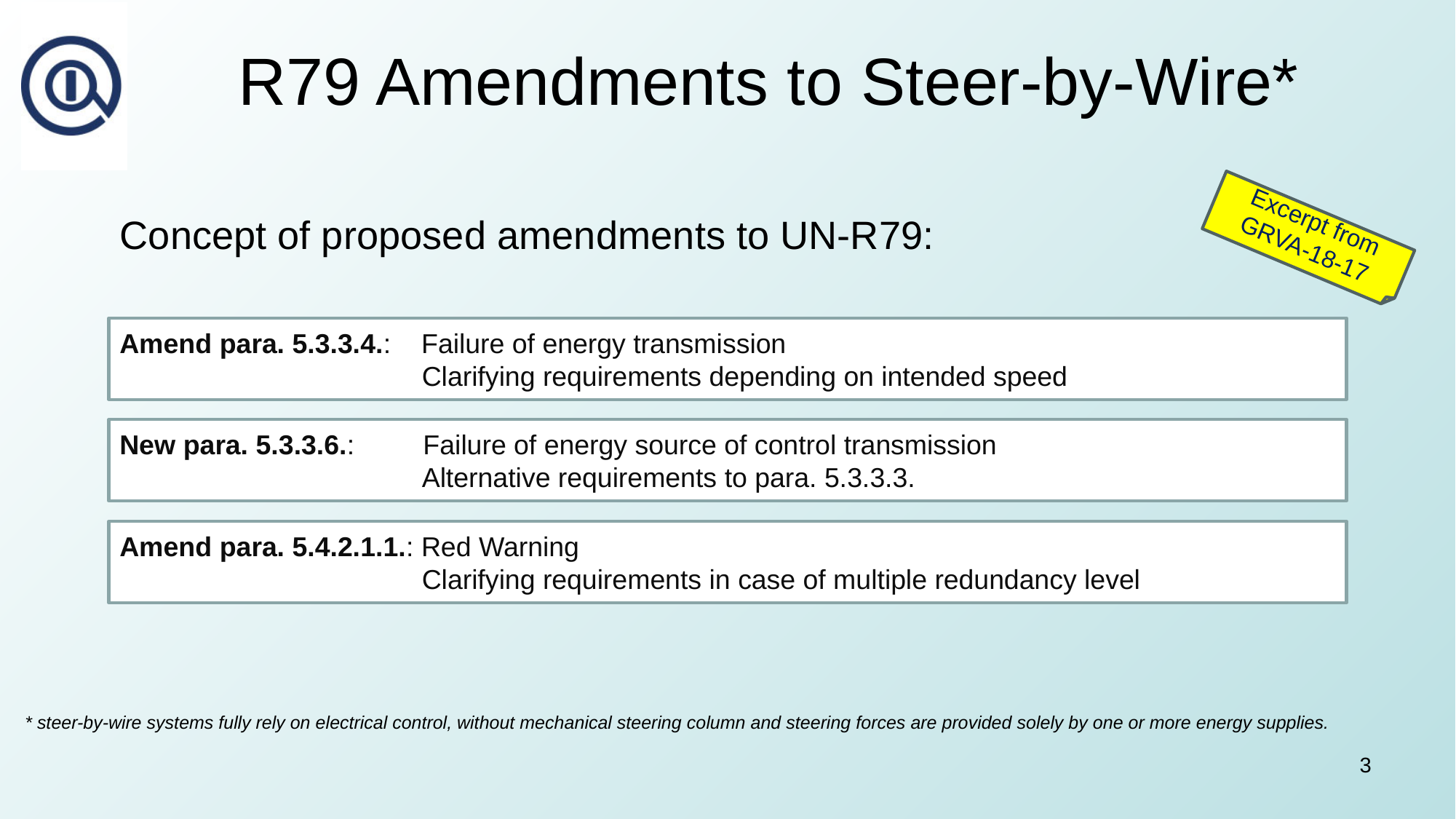

# R79 Amendments to Steer-by-Wire*
Concept of proposed amendments to UN-R79:
Excerpt from GRVA-18-17
Amend para. 5.3.3.4.:    Failure of energy transmission
		           Clarifying requirements depending on intended speed
New para. 5.3.3.6.:         Failure of energy source of control transmission
		           Alternative requirements to para. 5.3.3.3.
Amend para. 5.4.2.1.1.: Red Warning
		           Clarifying requirements in case of multiple redundancy level
* steer-by-wire systems fully rely on electrical control, without mechanical steering column and steering forces are provided solely by one or more energy supplies.
3